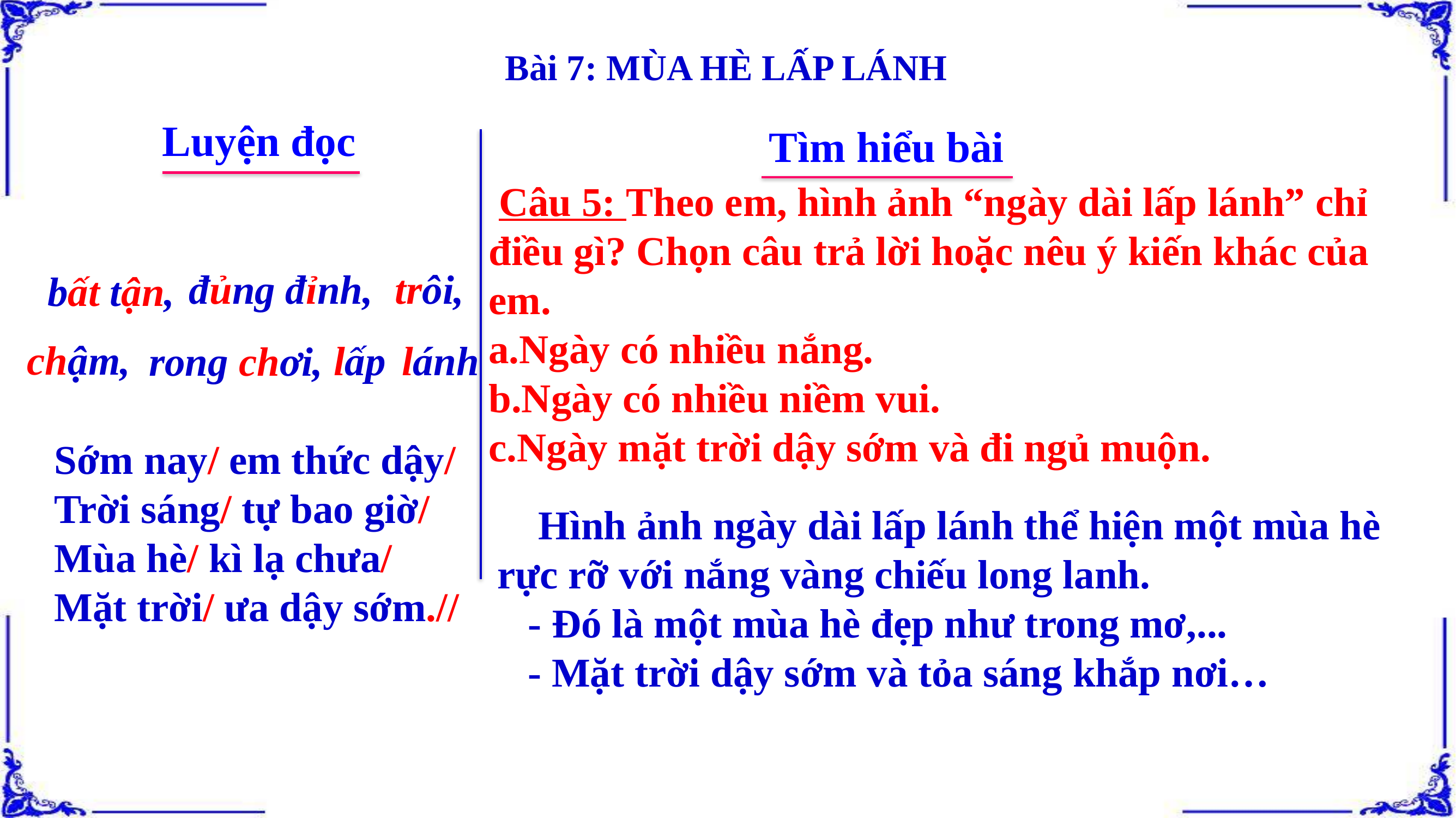

Bài 7: MÙA HÈ LẤP LÁNH
Luyện đọc
Tìm hiểu bài
 Câu 5: Theo em, hình ảnh “ngày dài lấp lánh” chỉ điều gì? Chọn câu trả lời hoặc nêu ý kiến khác của em.
a.Ngày có nhiều nắng.
b.Ngày có nhiều niềm vui.
c.Ngày mặt trời dậy sớm và đi ngủ muộn.

đủng đỉnh,
trôi,
bất tận,
chậm,
lấp lánh
rong chơi,
Sớm nay/ em thức dậy/
Trời sáng/ tự bao giờ/
Mùa hè/ kì lạ chưa/
Mặt trời/ ưa dậy sớm.//
    Hình ảnh ngày dài lấp lánh thể hiện một mùa hè rực rỡ với nắng vàng chiếu long lanh.
   - Đó là một mùa hè đẹp như trong mơ,...
   - Mặt trời dậy sớm và tỏa sáng khắp nơi…